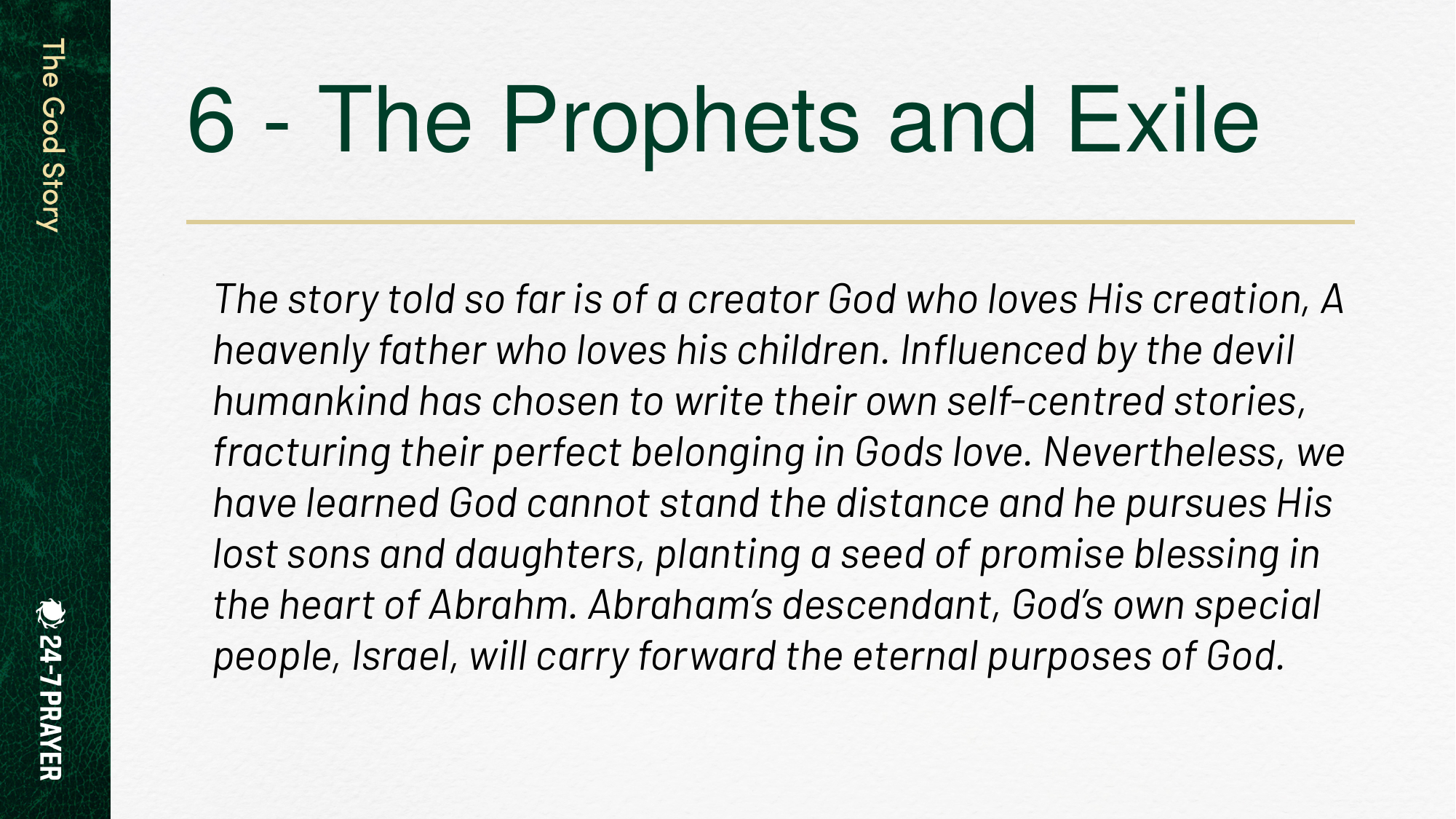

# 6 - The Prophets and Exile
The story told so far is of a creator God who loves His creation, A heavenly father who loves his children. Influenced by the devil humankind has chosen to write their own self-centred stories, fracturing their perfect belonging in Gods love. Nevertheless, we have learned God cannot stand the distance and he pursues His lost sons and daughters, planting a seed of promise blessing in the heart of Abrahm. Abraham’s descendant, God’s own special people, Israel, will carry forward the eternal purposes of God.